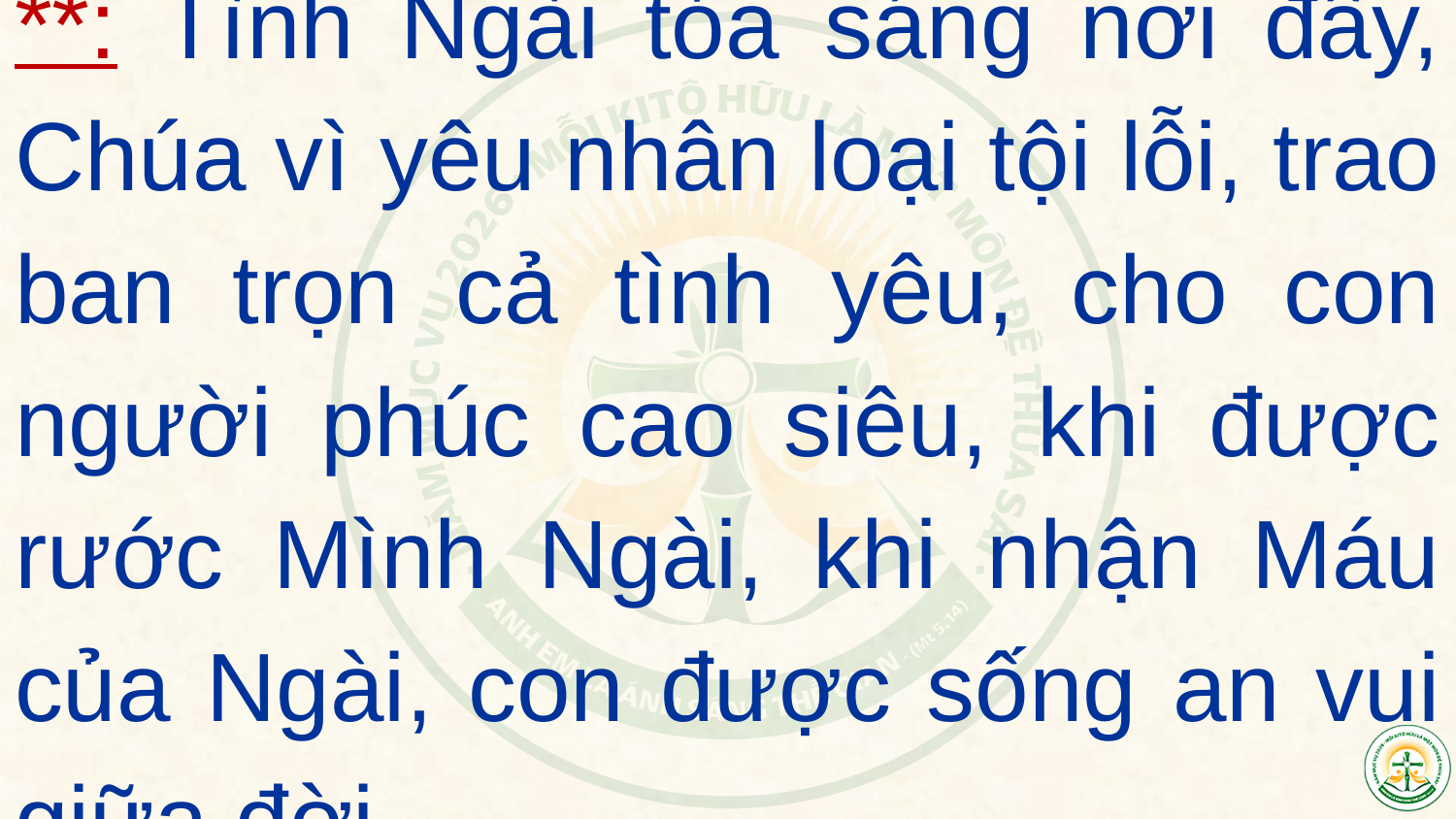

**: Tình Ngài tỏa sáng nơi đây, Chúa vì yêu nhân loại tội lỗi, trao ban trọn cả tình yêu, cho con người phúc cao siêu, khi được rước Mình Ngài, khi nhận Máu của Ngài, con được sống an vui giữa đời.